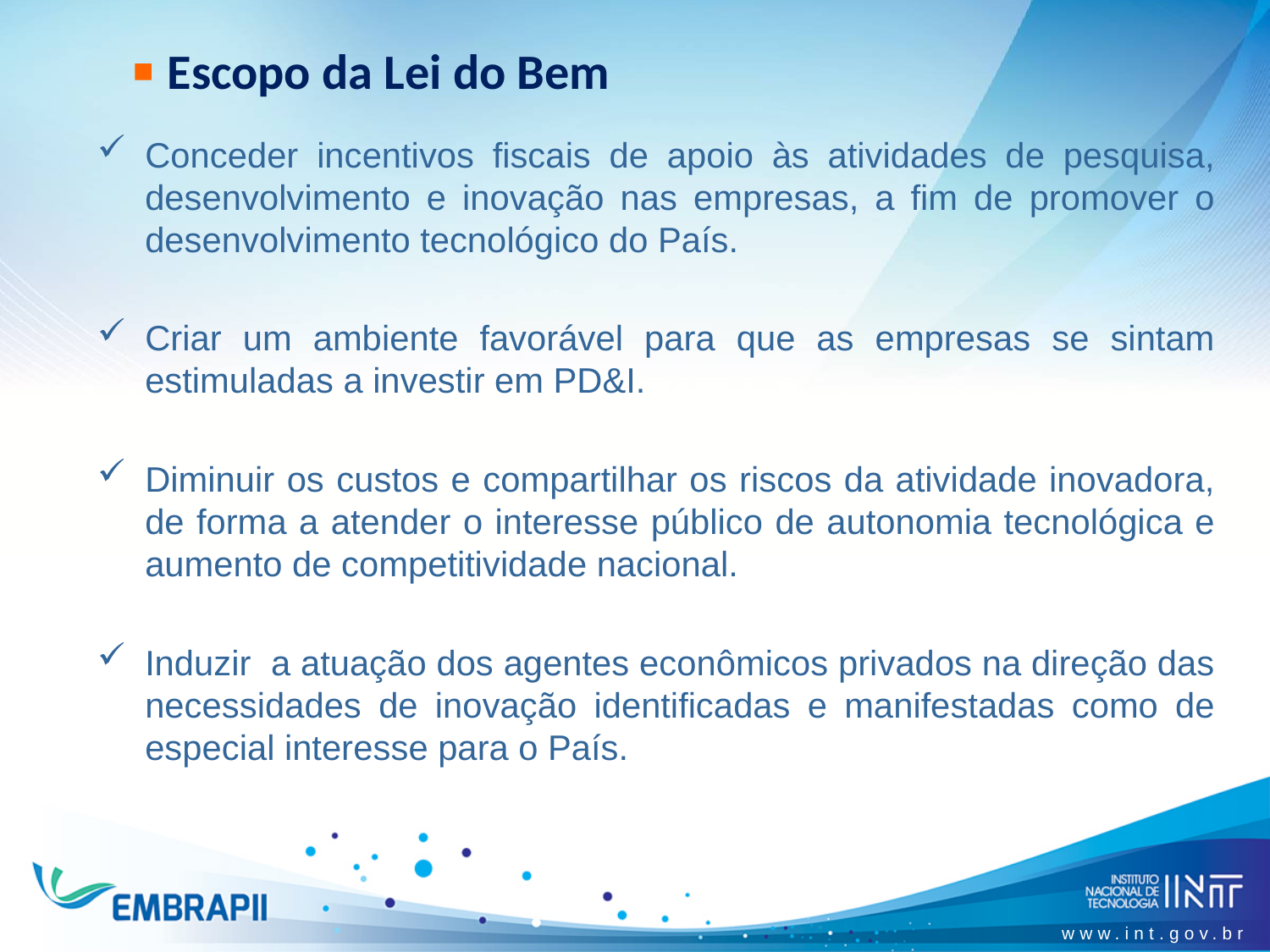

Escopo da Lei do Bem

Conceder incentivos fiscais de apoio às atividades de pesquisa, desenvolvimento e inovação nas empresas, a fim de promover o desenvolvimento tecnológico do País.

Criar um ambiente favorável para que as empresas se sintam estimuladas a investir em PD&I.

Diminuir os custos e compartilhar os riscos da atividade inovadora, de forma a atender o interesse público de autonomia tecnológica e aumento de competitividade nacional.

Induzir  a atuação dos agentes econômicos privados na direção das necessidades de inovação identificadas e manifestadas como de especial interesse para o País.